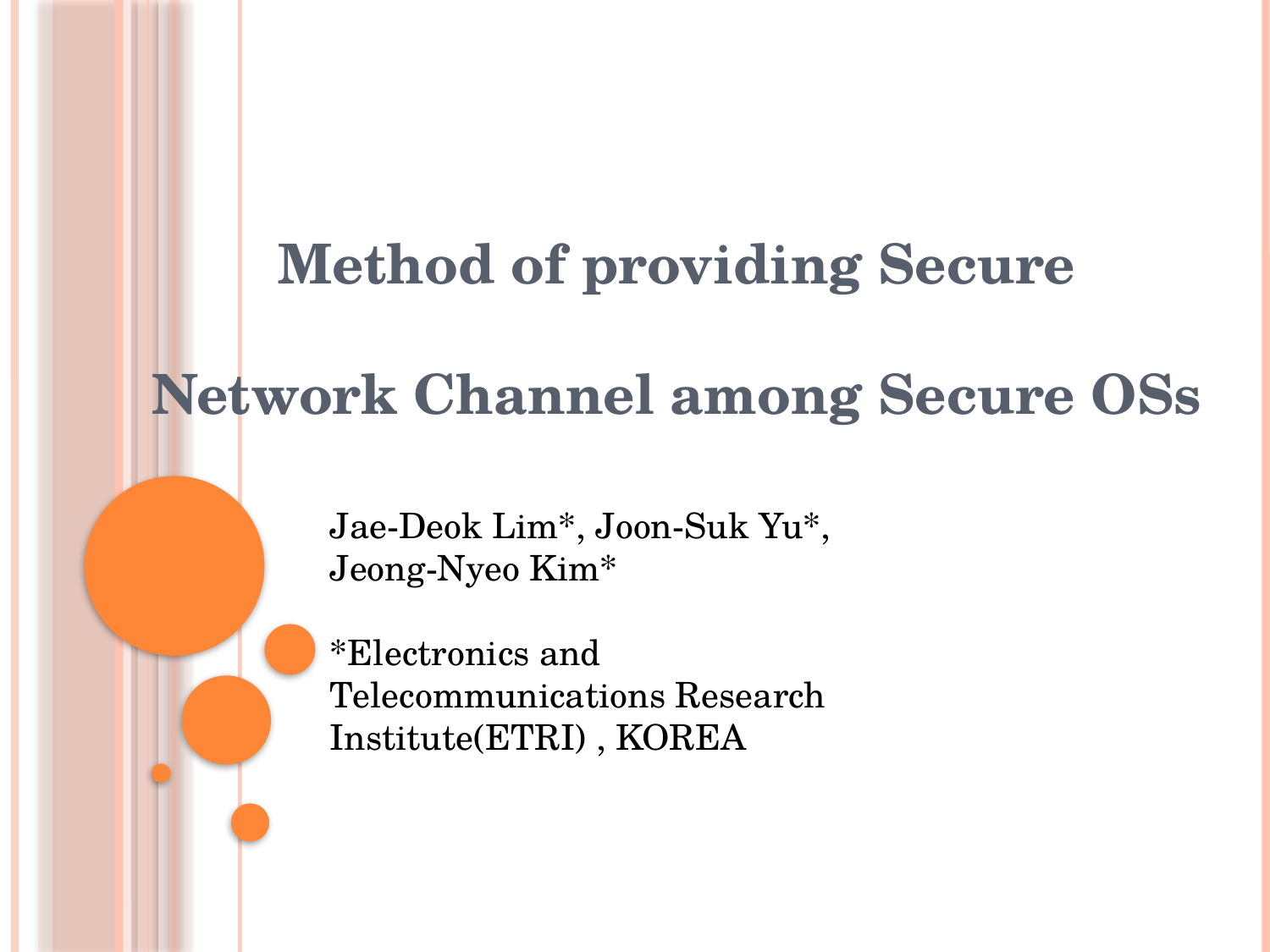

Method of providing Secure Network Channel among Secure OSs
Jae-Deok Lim*, Joon-Suk Yu*, Jeong-Nyeo Kim*

*Electronics and Telecommunications Research Institute(ETRI) , KOREA